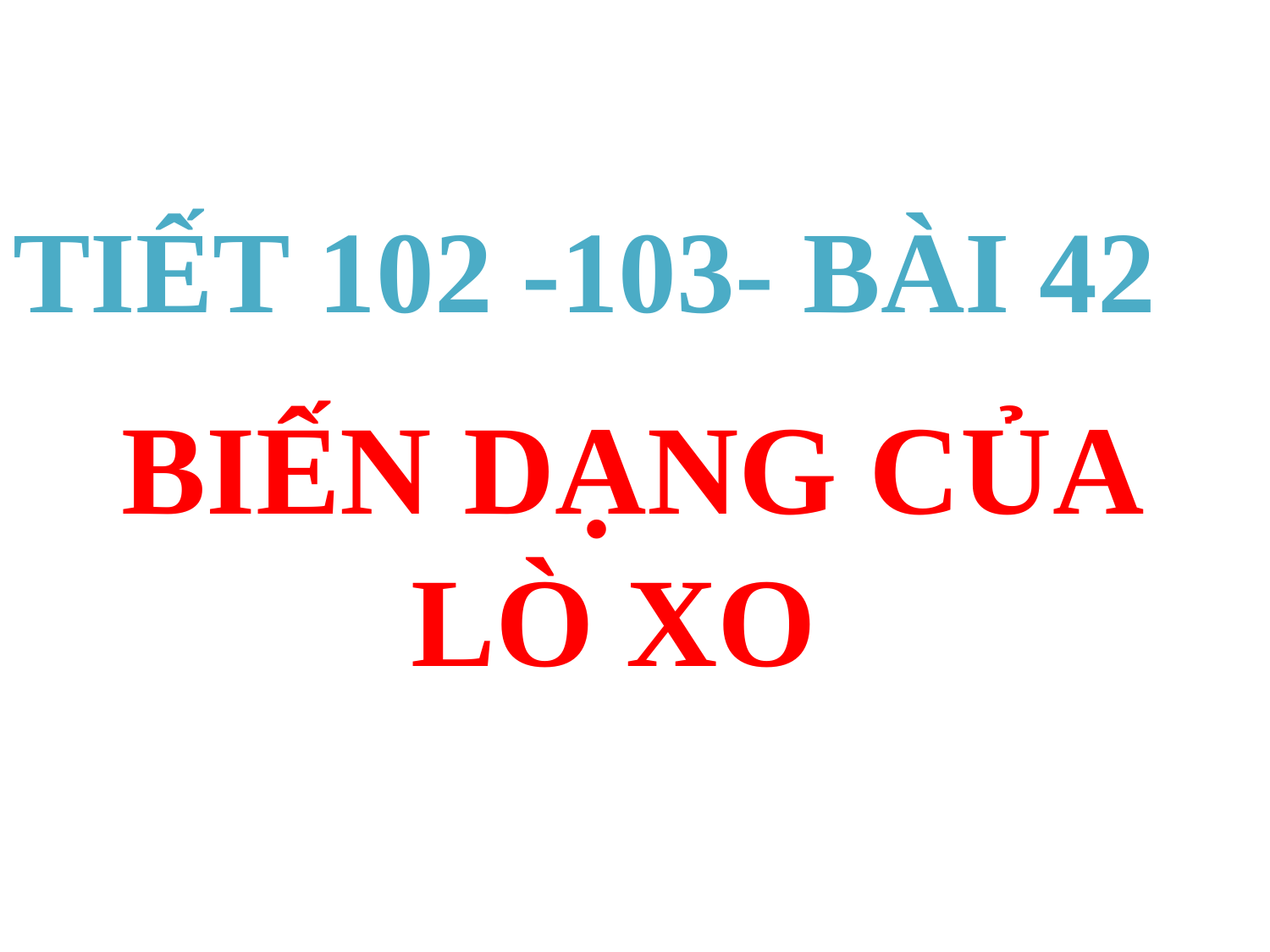

TIẾT 102 -103- BÀI 42
BIẾN DẠNG CỦA LÒ XO